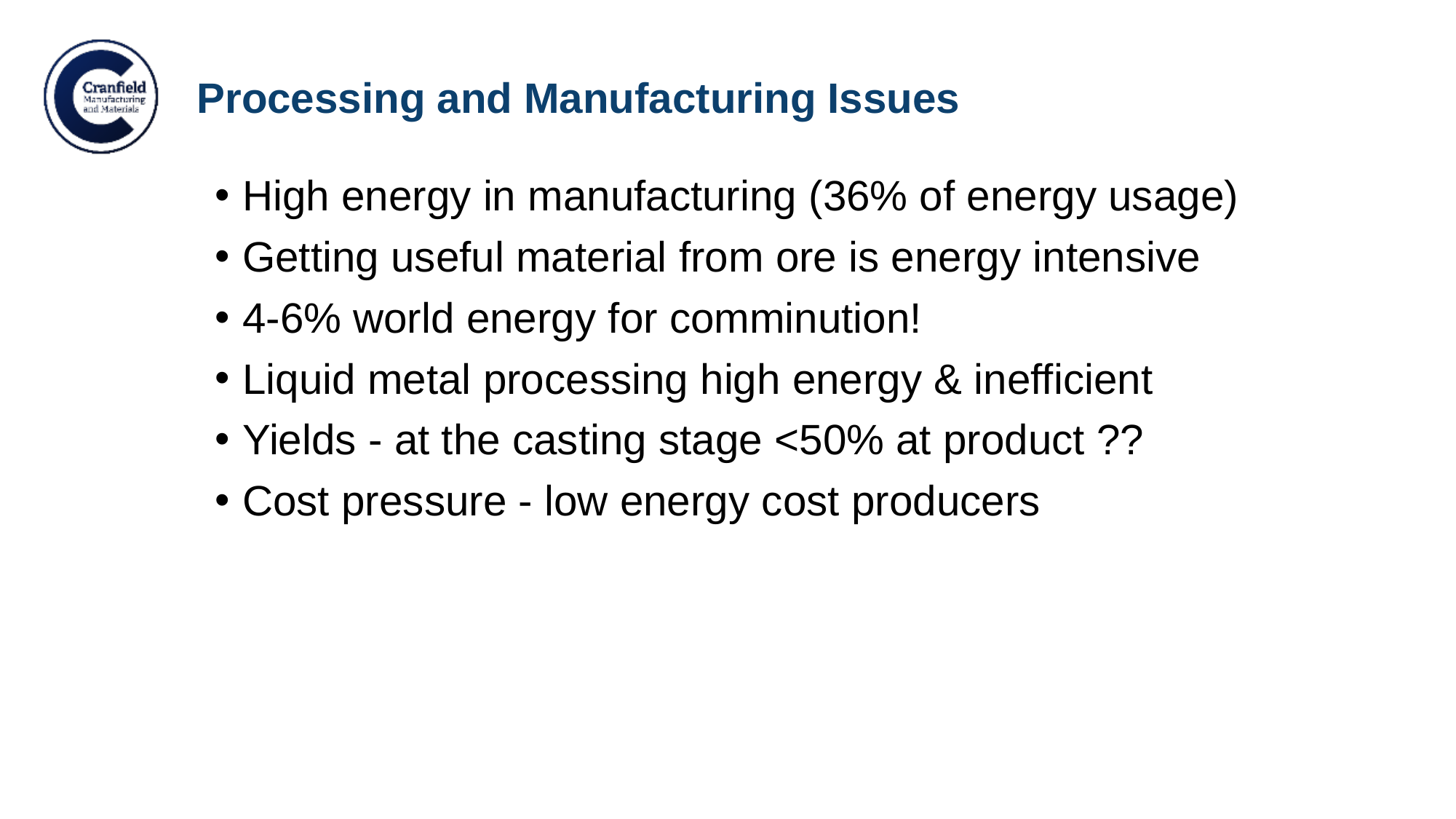

# Processing and Manufacturing Issues
High energy in manufacturing (36% of energy usage)
Getting useful material from ore is energy intensive
4-6% world energy for comminution!
Liquid metal processing high energy & inefficient
Yields - at the casting stage <50% at product ??
Cost pressure - low energy cost producers